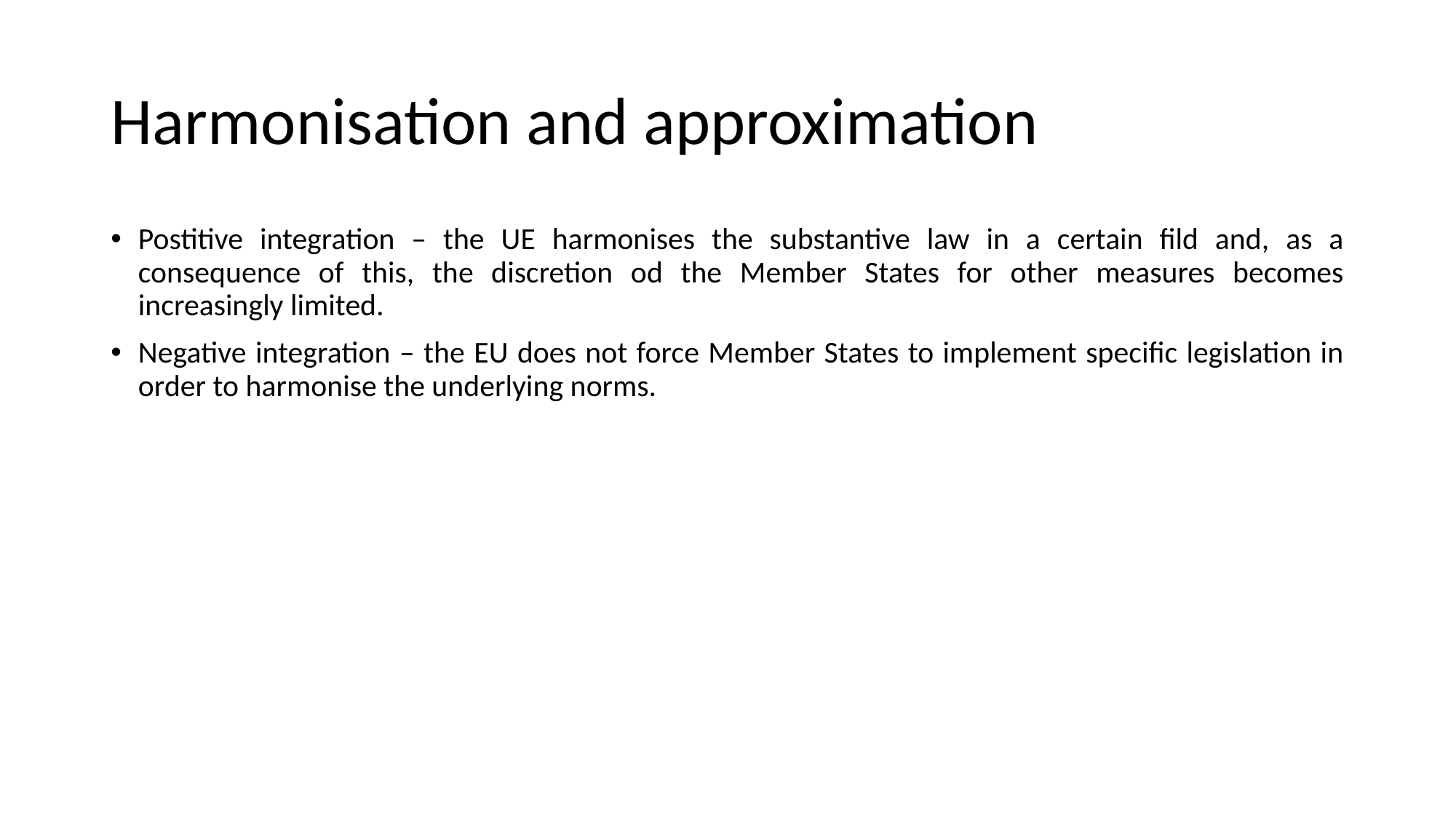

# Harmonisation and approximation
Postitive integration – the UE harmonises the substantive law in a certain fild and, as a consequence of this, the discretion od the Member States for other measures becomes increasingly limited.
Negative integration – the EU does not force Member States to implement specific legislation in order to harmonise the underlying norms.